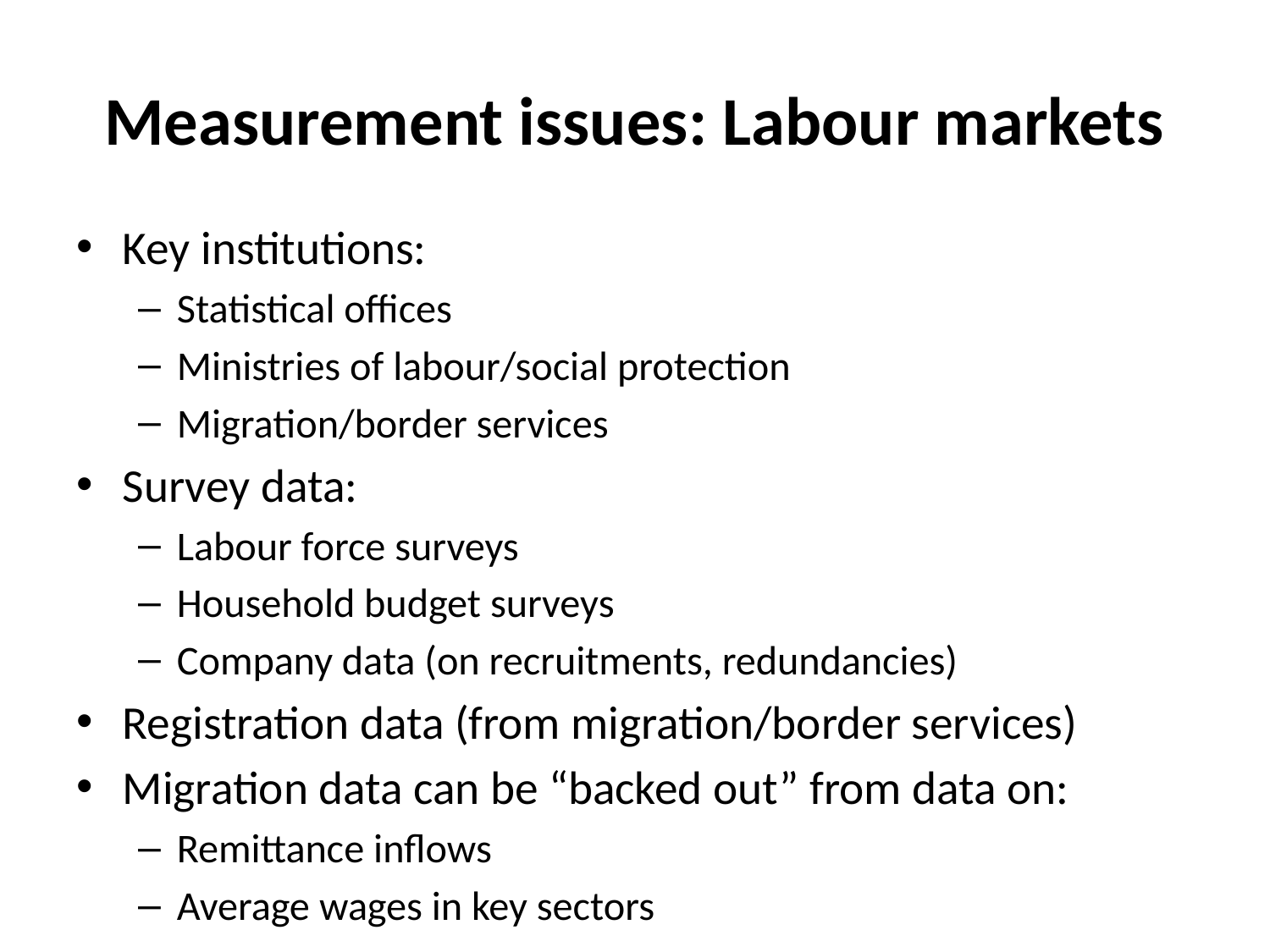

# Measurement issues: Labour markets
Key institutions:
Statistical offices
Ministries of labour/social protection
Migration/border services
Survey data:
Labour force surveys
Household budget surveys
Company data (on recruitments, redundancies)
Registration data (from migration/border services)
Migration data can be “backed out” from data on:
Remittance inflows
Average wages in key sectors